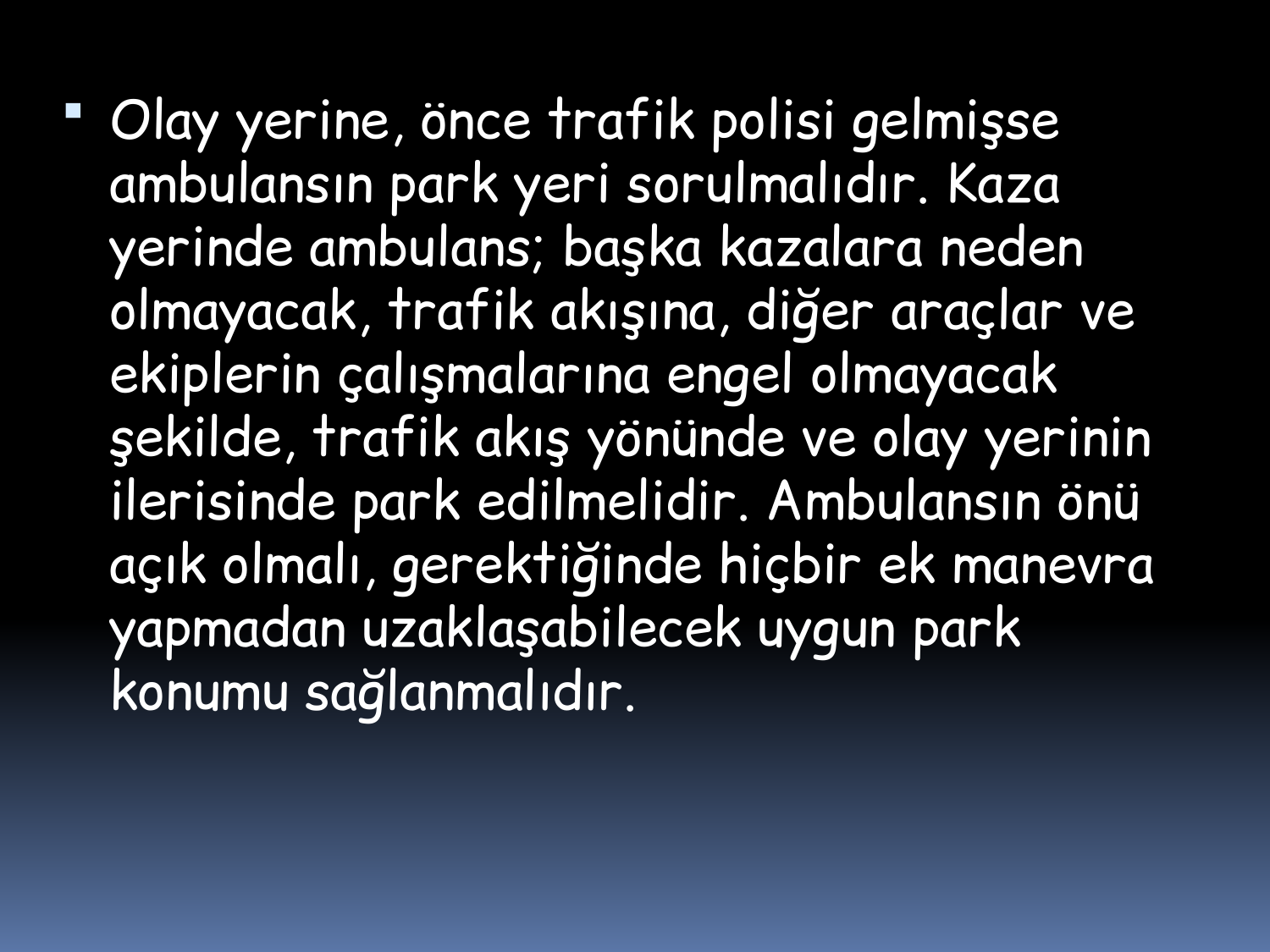

Olay yerine, önce trafik polisi gelmişse ambulansın park yeri sorulmalıdır. Kaza yerinde ambulans; başka kazalara neden olmayacak, trafik akışına, diğer araçlar ve ekiplerin çalışmalarına engel olmayacak şekilde, trafik akış yönünde ve olay yerinin ilerisinde park edilmelidir. Ambulansın önü açık olmalı, gerektiğinde hiçbir ek manevra yapmadan uzaklaşabilecek uygun park konumu sağlanmalıdır.